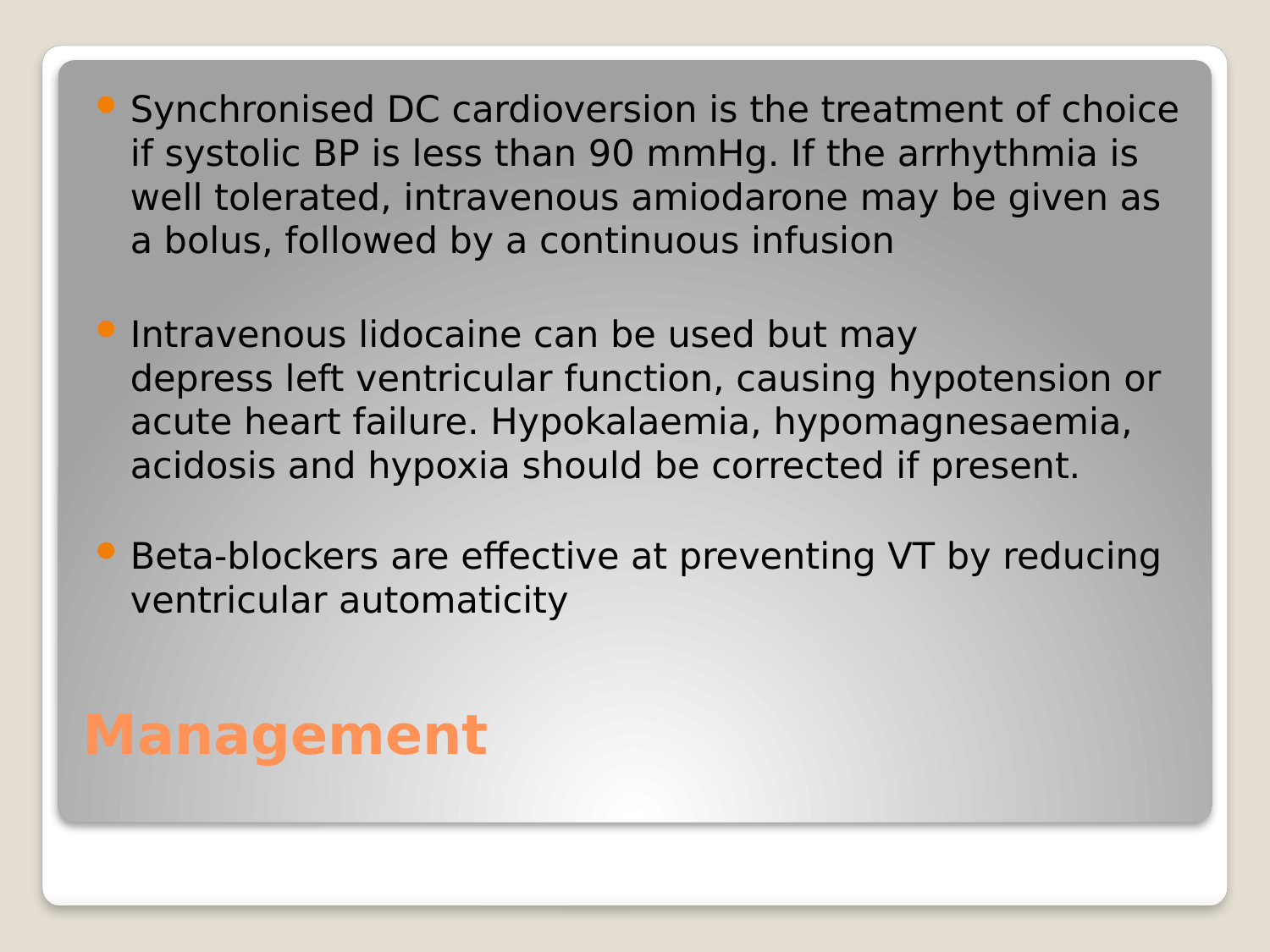

Synchronised DC cardioversion is the treatment of choice if systolic BP is less than 90 mmHg. If the arrhythmia is well tolerated, intravenous amiodarone may be given as a bolus, followed by a continuous infusion

Intravenous lidocaine can be used but may
depress left ventricular function, causing hypotension or acute heart failure. Hypokalaemia, hypomagnesaemia, acidosis and hypoxia should be corrected if present.
Beta-blockers are effective at preventing VT by reducing ventricular automaticity

# Management